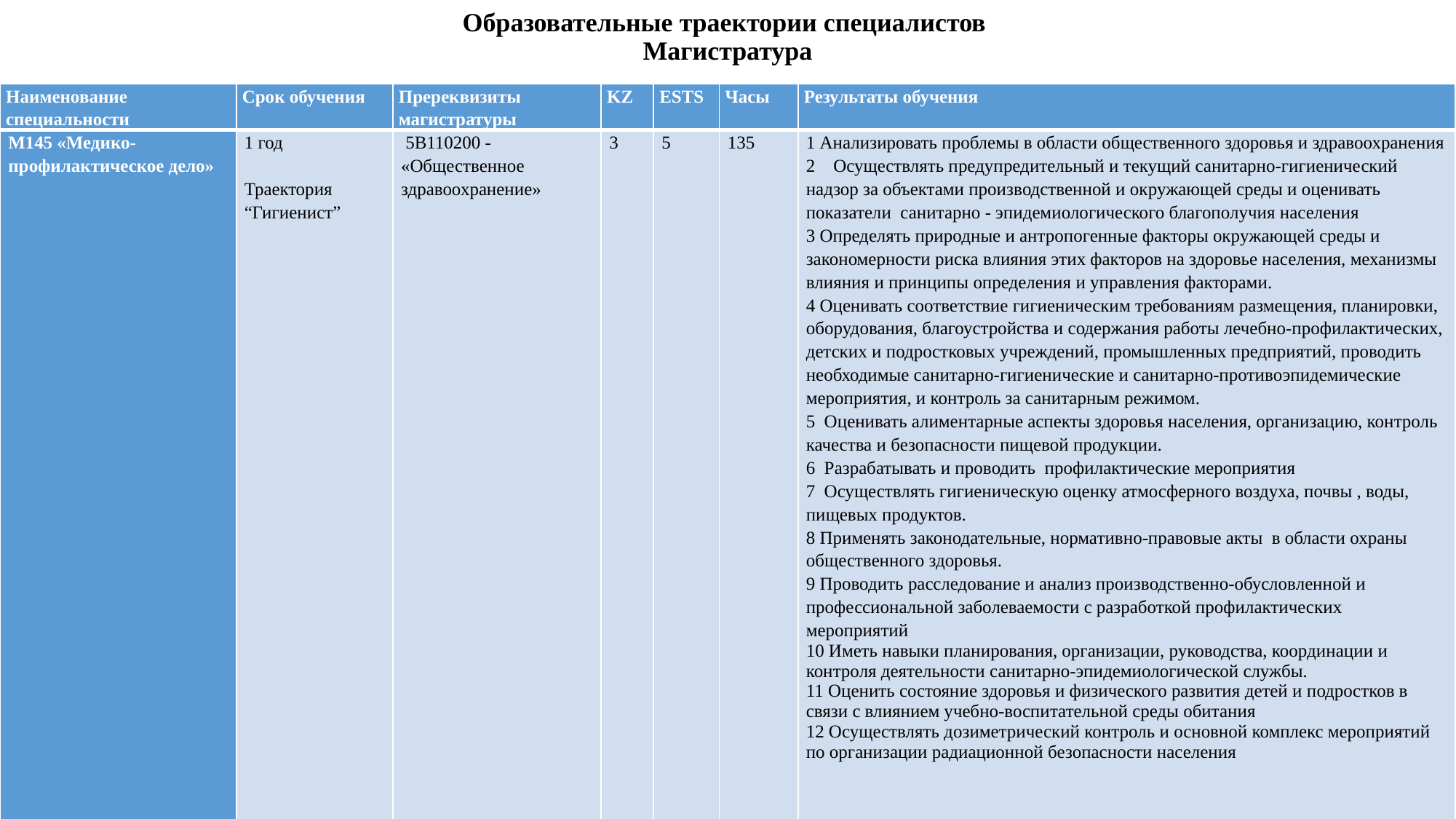

# Образовательные траектории специалистов Магистратура
| Наименование специальности | Срок обучения | Пререквизиты магистратуры | KZ | ESTS | Часы | Результаты обучения |
| --- | --- | --- | --- | --- | --- | --- |
| М145 «Медико-профилактическое дело» | 1 год Траектория “Гигиенист” | 5В110200 - «Общественное здравоохранение» | 3 | 5 | 135 | 1 Анализировать проблемы в области общественного здоровья и здравоохранения 2 Осуществлять предупредительный и текущий санитарно-гигиенический надзор за объектами производственной и окружающей среды и оценивать показатели санитарно - эпидемиологического благополучия населения 3 Определять природные и антропогенные факторы окружающей среды и закономерности риска влияния этих факторов на здоровье населения, механизмы влияния и принципы определения и управления факторами. 4 Оценивать соответствие гигиеническим требованиям размещения, планировки, оборудования, благоустройства и содержания работы лечебно-профилактических, детских и подростковых учреждений, промышленных предприятий, проводить необходимые санитарно-гигиенические и санитарно-противоэпидемические мероприятия, и контроль за санитарным режимом. 5 Оценивать алиментарные аспекты здоровья населения, организацию, контроль качества и безопасности пищевой продукции. 6 Разрабатывать и проводить профилактические мероприятия 7 Осуществлять гигиеническую оценку атмосферного воздуха, почвы , воды, пищевых продуктов. 8 Применять законодательные, нормативно-правовые акты в области охраны общественного здоровья. 9 Проводить расследование и анализ производственно-обусловленной и профессиональной заболеваемости с разработкой профилактических мероприятий 10 Иметь навыки планирования, организации, руководства, координации и контроля деятельности санитарно-эпидемиологической службы. 11 Оценить состояние здоровья и физического развития детей и подростков в связи с влиянием учебно-воспитательной среды обитания 12 Осуществлять дозиметрический контроль и основной комплекс мероприятий по организации радиационной безопасности населения |